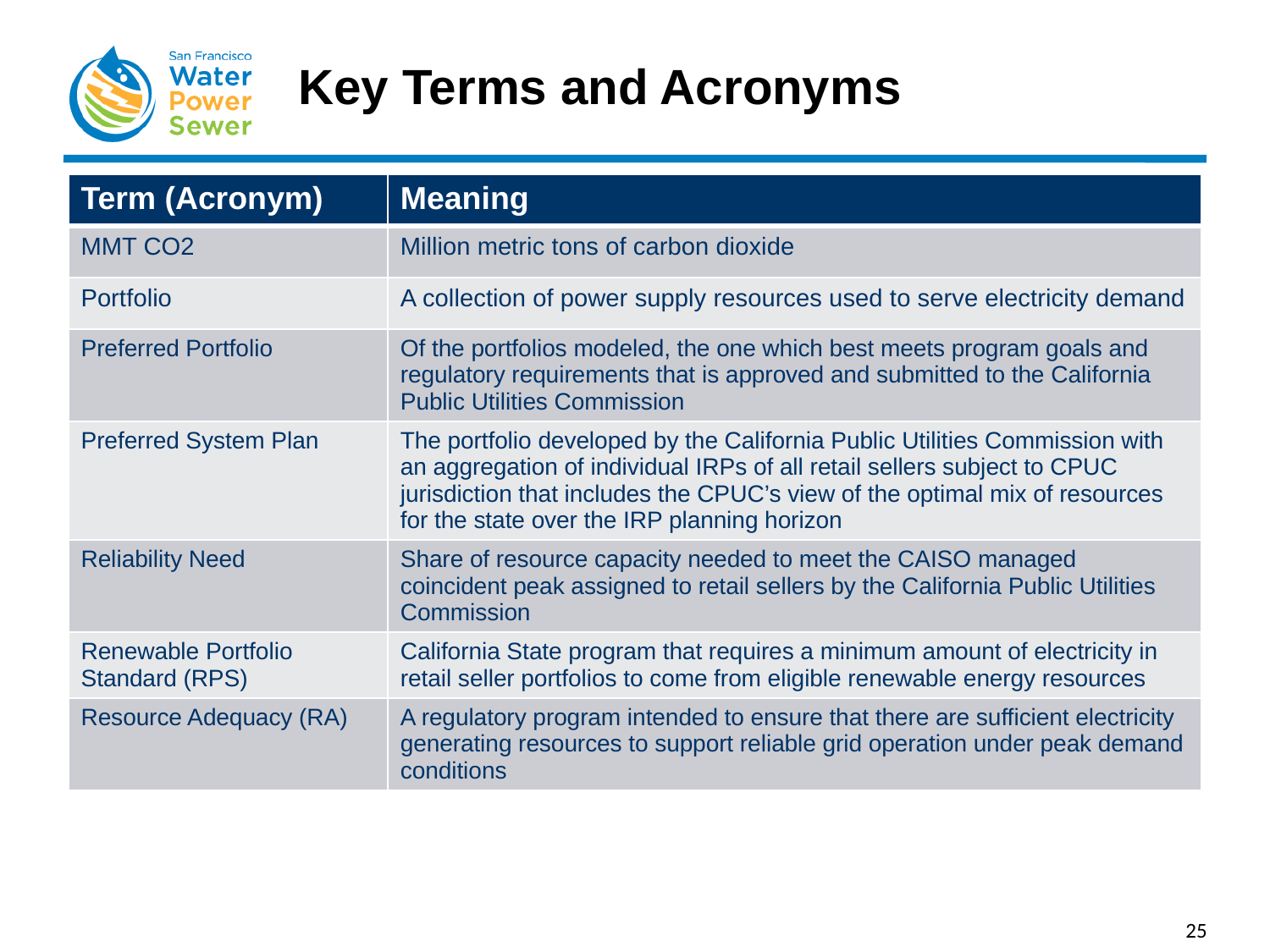

# Key Terms and Acronyms
| Term (Acronym) | Meaning |
| --- | --- |
| MMT CO2 | Million metric tons of carbon dioxide |
| Portfolio | A collection of power supply resources used to serve electricity demand |
| Preferred Portfolio | Of the portfolios modeled, the one which best meets program goals and regulatory requirements that is approved and submitted to the California Public Utilities Commission |
| Preferred System Plan | The portfolio developed by the California Public Utilities Commission with an aggregation of individual IRPs of all retail sellers subject to CPUC jurisdiction that includes the CPUC’s view of the optimal mix of resources for the state over the IRP planning horizon |
| Reliability Need | Share of resource capacity needed to meet the CAISO managed coincident peak assigned to retail sellers by the California Public Utilities Commission |
| Renewable Portfolio Standard (RPS) | California State program that requires a minimum amount of electricity in retail seller portfolios to come from eligible renewable energy resources |
| Resource Adequacy (RA) | A regulatory program intended to ensure that there are sufficient electricity generating resources to support reliable grid operation under peak demand conditions |
25